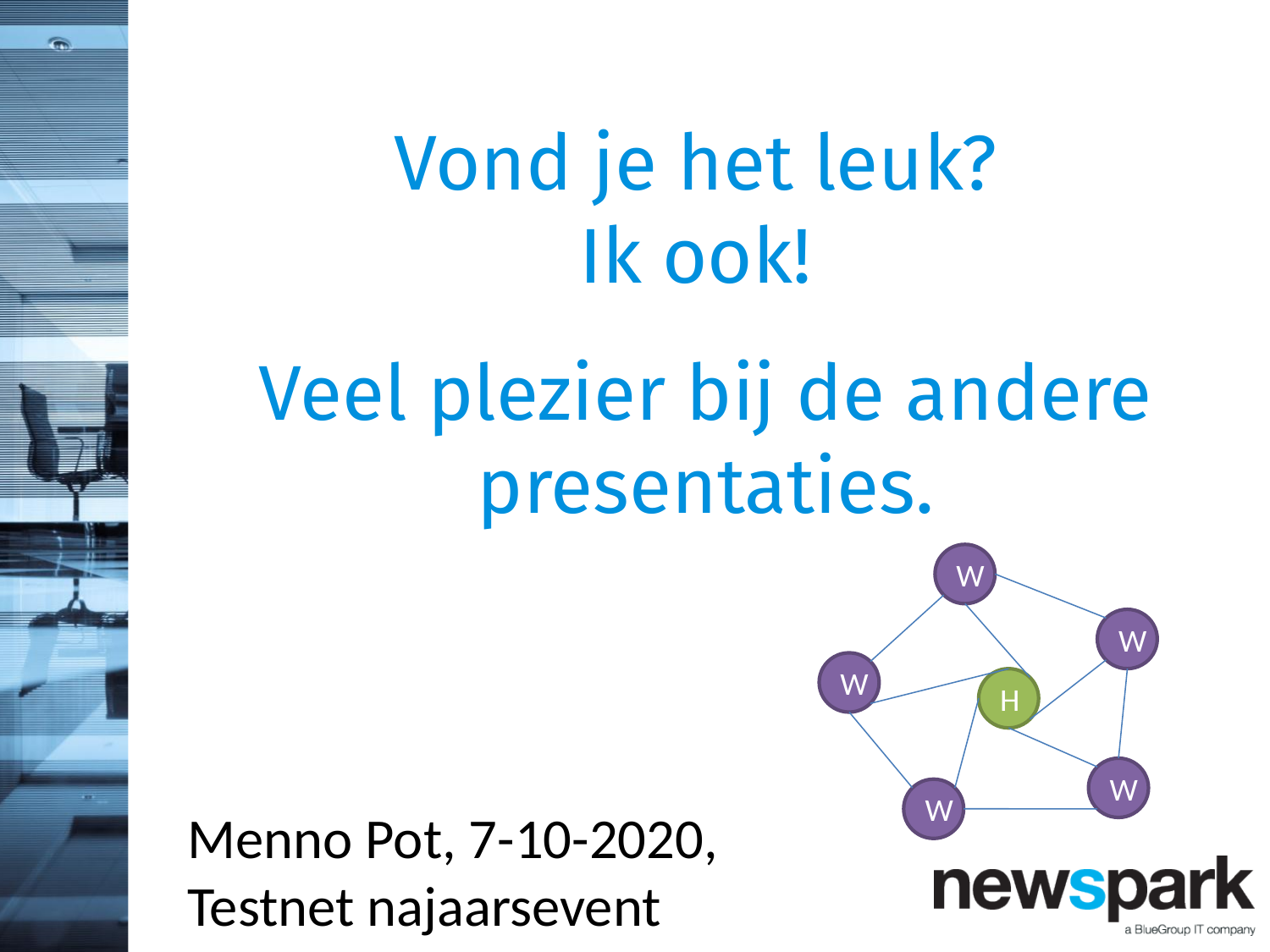

Vond je het leuk?
Ik ook!
Veel plezier bij de andere presentaties.
W
W
W
H
W
W
Menno Pot, 7-10-2020,
Testnet najaarsevent